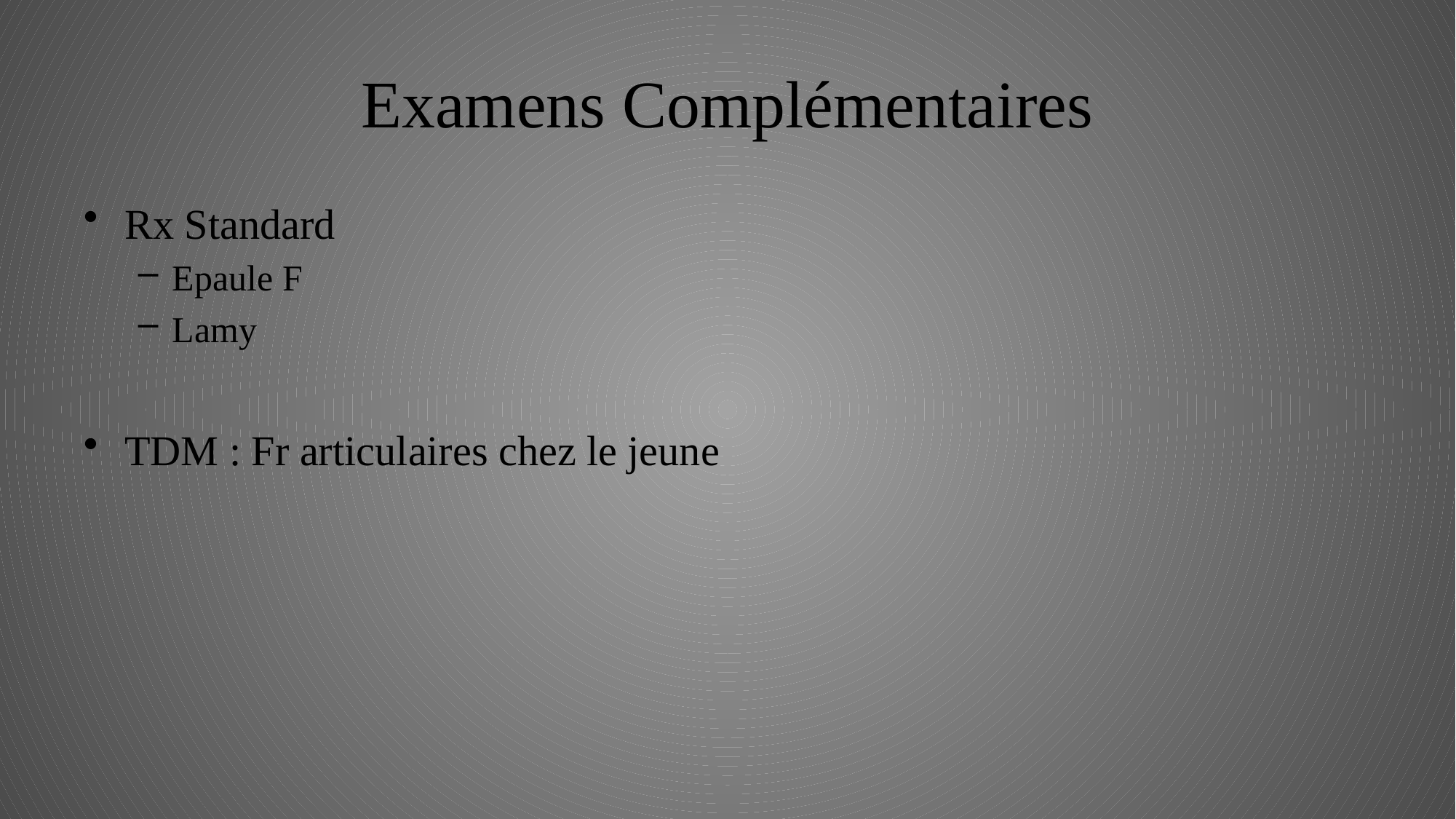

# Examens Complémentaires
Rx Standard
Epaule F
Lamy

TDM : Fr articulaires chez le jeune